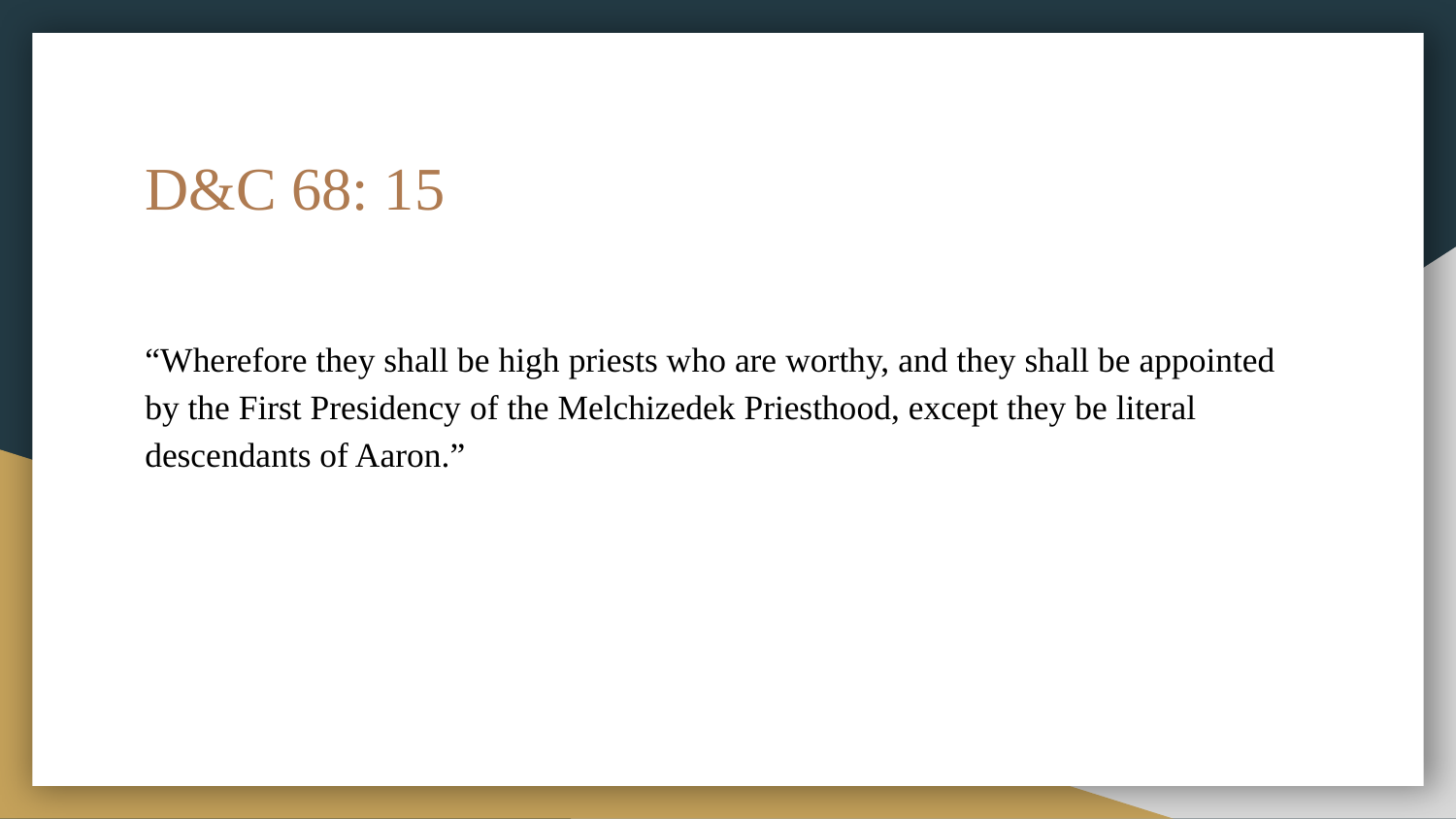

# D&C 68: 15
“Wherefore they shall be high priests who are worthy, and they shall be appointed by the First Presidency of the Melchizedek Priesthood, except they be literal descendants of Aaron.”